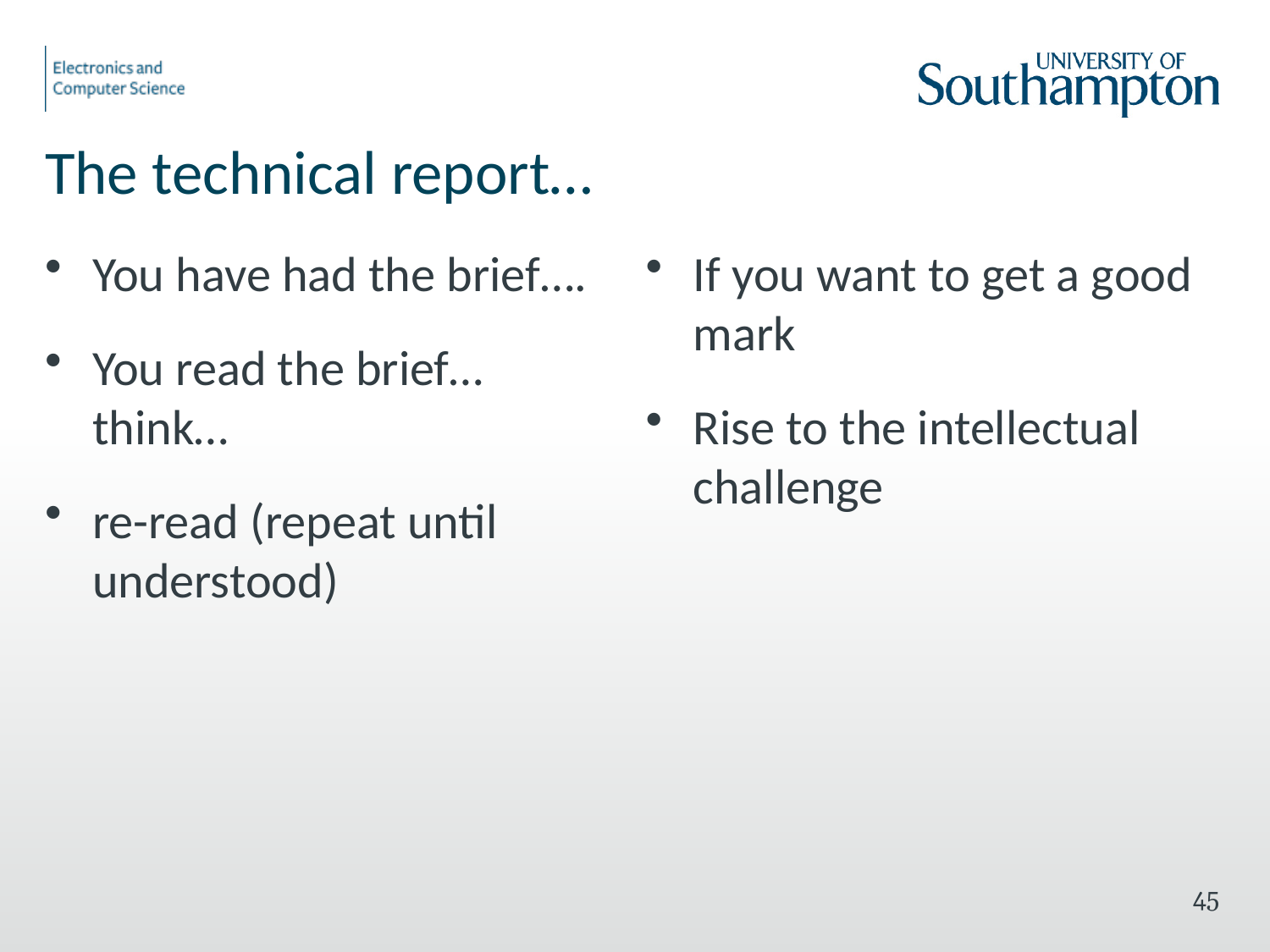

# The technical report…
You have had the brief….
You read the brief…think…
re-read (repeat until understood)

If you want to get a good mark
Rise to the intellectual challenge

45